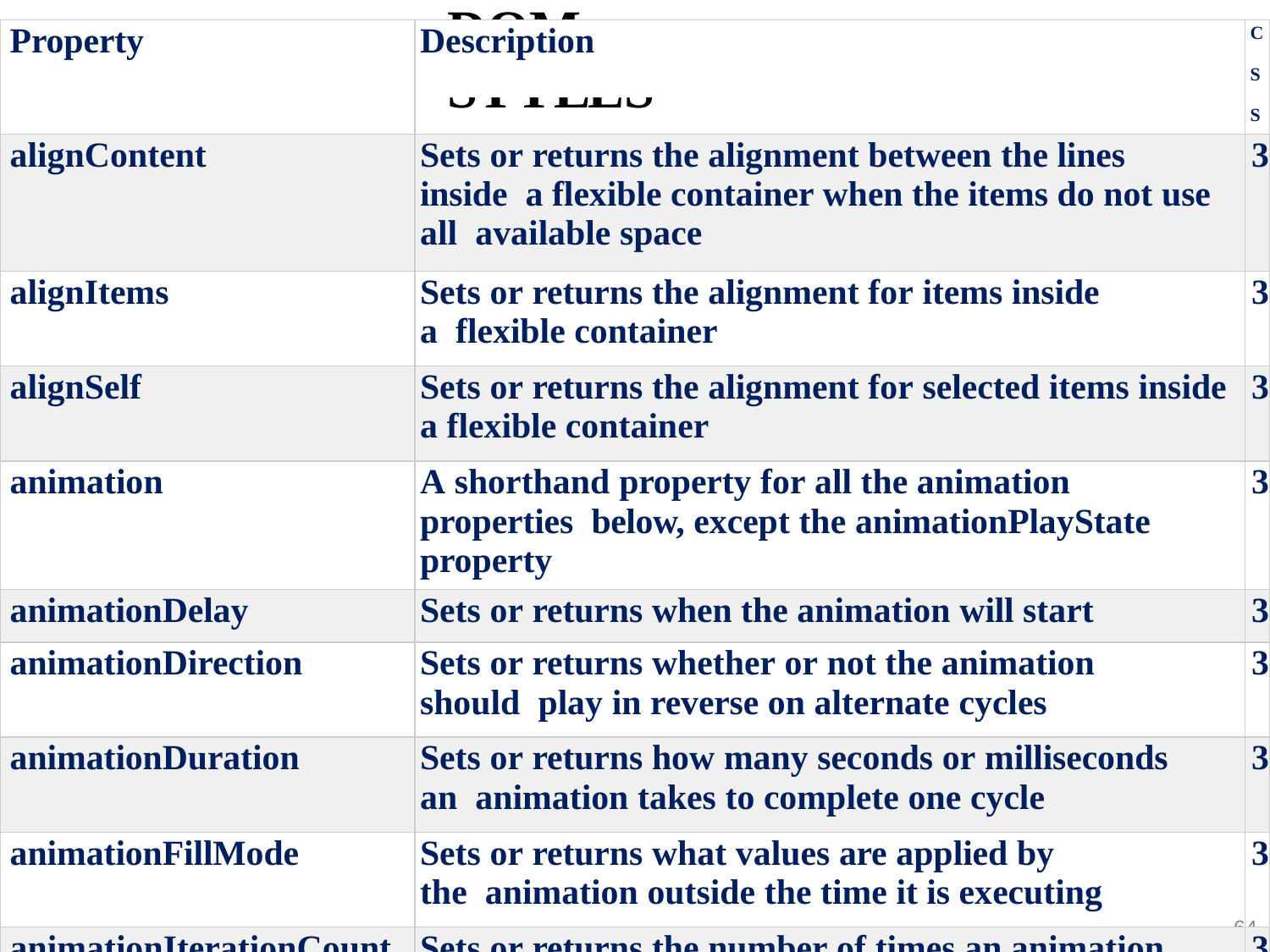

DOM STYLES
| Property | Description | C S S |
| --- | --- | --- |
| alignContent | Sets or returns the alignment between the lines inside a flexible container when the items do not use all available space | 3 |
| alignItems | Sets or returns the alignment for items inside a flexible container | 3 |
| alignSelf | Sets or returns the alignment for selected items inside a flexible container | 3 |
| animation | A shorthand property for all the animation properties below, except the animationPlayState property | 3 |
| animationDelay | Sets or returns when the animation will start | 3 |
| animationDirection | Sets or returns whether or not the animation should play in reverse on alternate cycles | 3 |
| animationDuration | Sets or returns how many seconds or milliseconds an animation takes to complete one cycle | 3 |
| animationFillMode | Sets or returns what values are applied by the animation outside the time it is executing | 3 |
| animationIterationCount | Sets or returns the number of times an animation should be played | 3 |

6
4